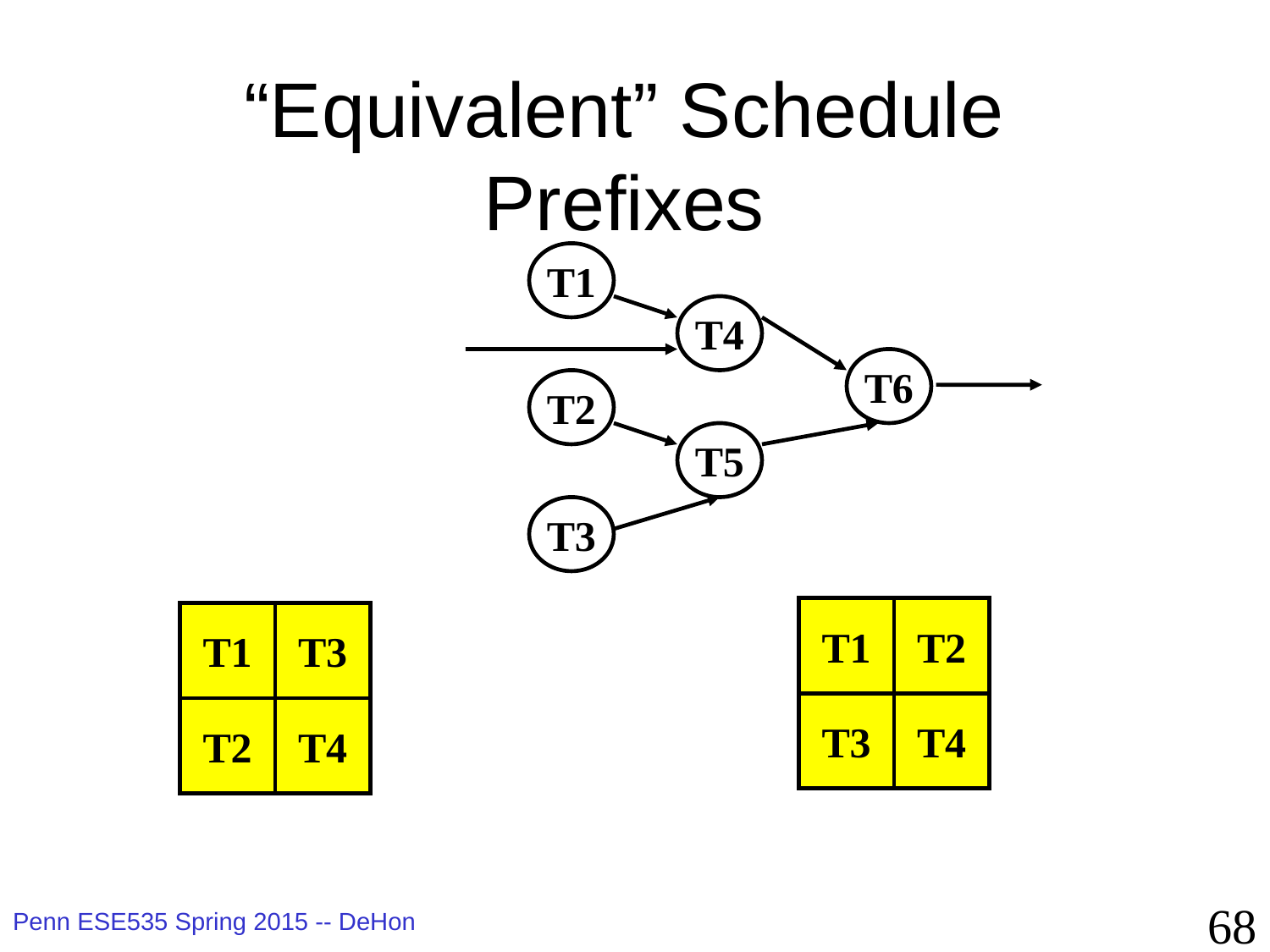

# “Equivalent” Schedule Prefixes
T1

T4

T6
T2

T5

T3

T1
T2
T1
T3
T3
T4
T2
T4
68
Penn ESE535 Spring 2015 -- DeHon